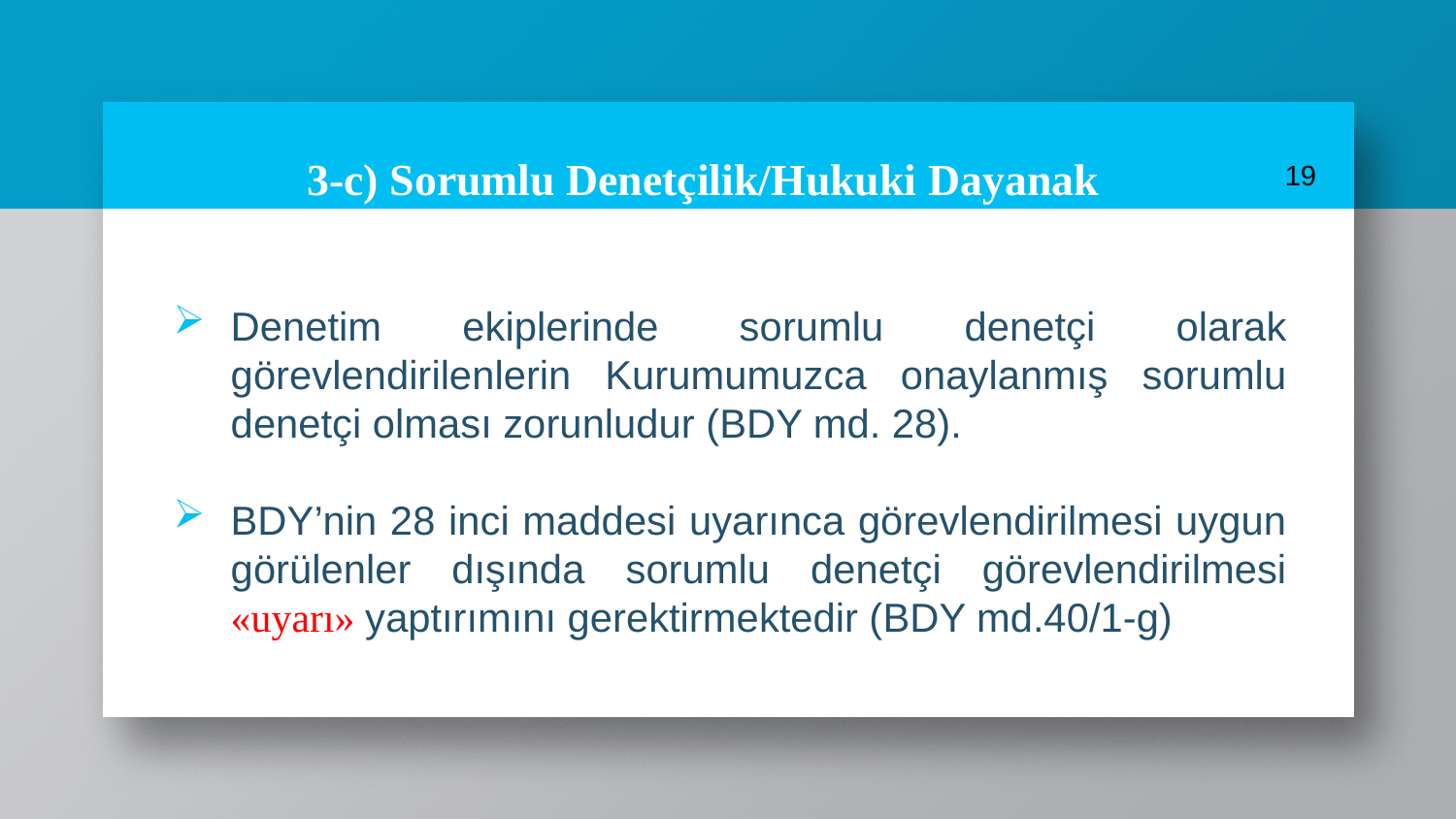

19
# 3-c) Sorumlu Denetçilik/Hukuki Dayanak

Denetim ekiplerinde sorumlu denetçi olarak görevlendirilenlerin Kurumumuzca onaylanmış sorumlu denetçi olması zorunludur (BDY md. 28).

BDY’nin 28 inci maddesi uyarınca görevlendirilmesi uygun görülenler dışında sorumlu denetçi görevlendirilmesi «uyarı» yaptırımını gerektirmektedir (BDY md.40/1-g)